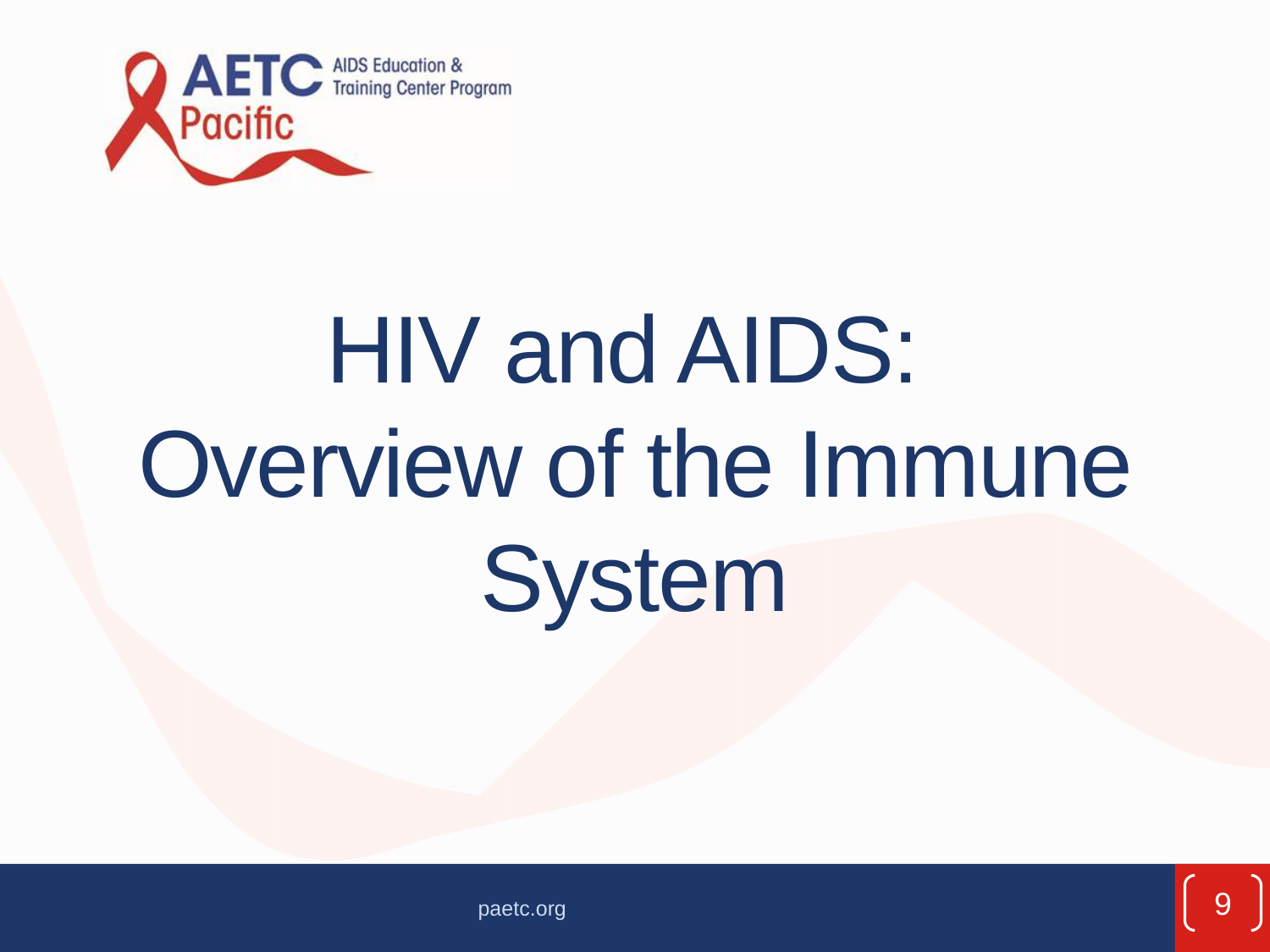

# HIV and AIDS: Overview of the Immune System
9
paetc.org